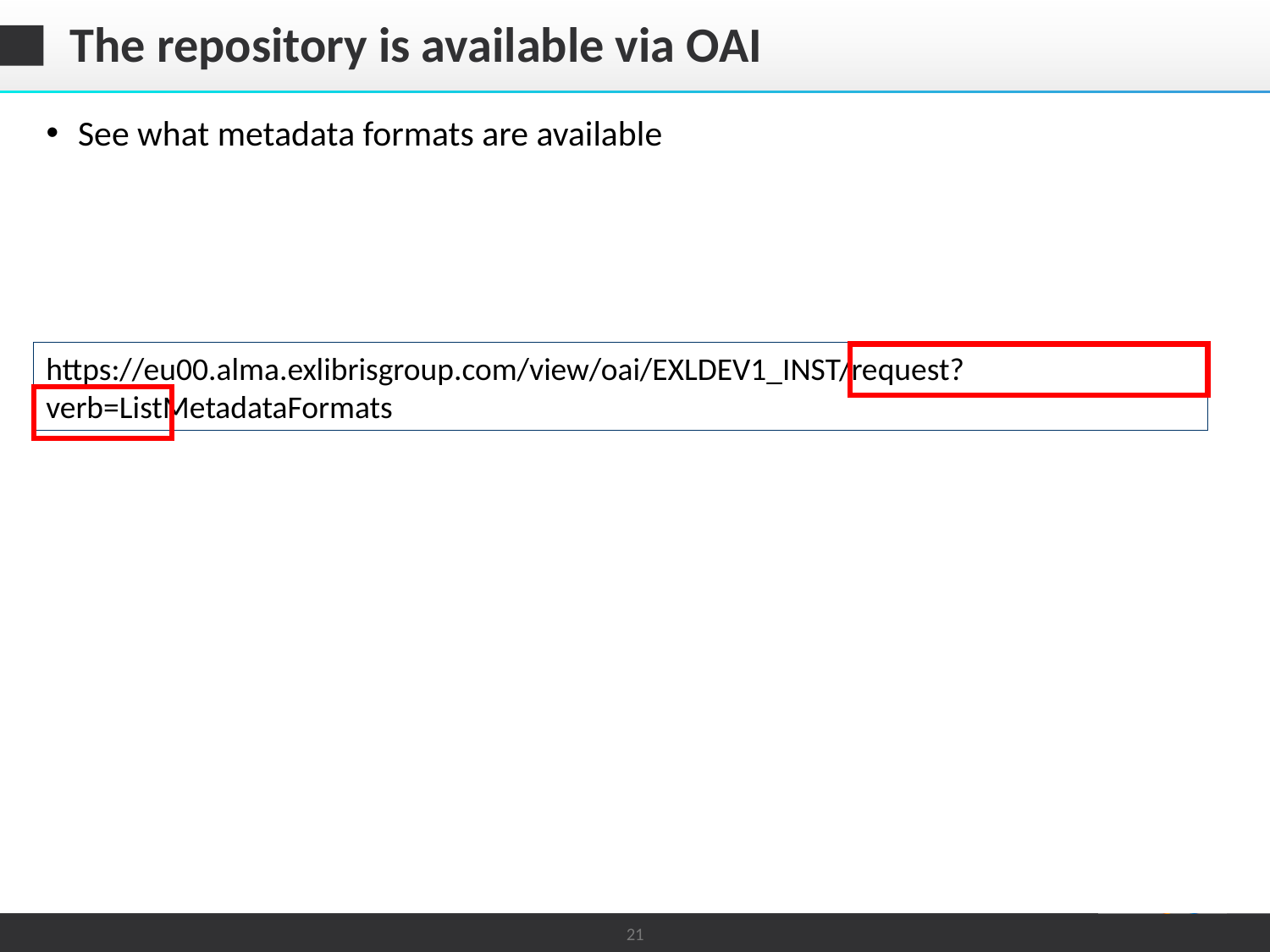

# The repository is available via OAI
See what metadata formats are available

https://eu00.alma.exlibrisgroup.com/view/oai/EXLDEV1_INST/request?verb=ListMetadataFormats

21